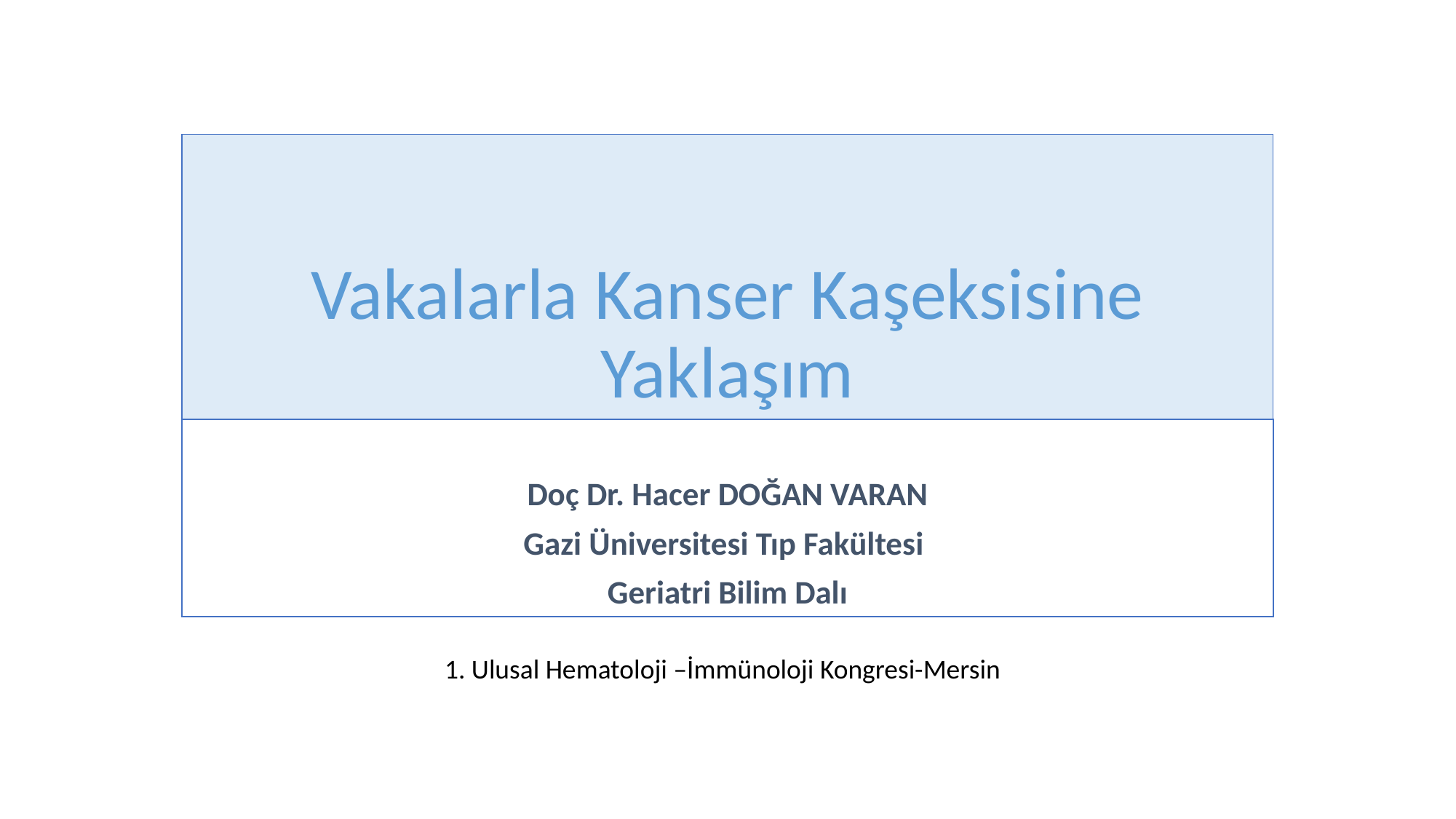

# Vakalarla Kanser Kaşeksisine Yaklaşım

Doç Dr. Hacer DOĞAN VARAN
Gazi Üniversitesi Tıp Fakültesi
Geriatri Bilim Dalı
1. Ulusal Hematoloji –İmmünoloji Kongresi-Mersin